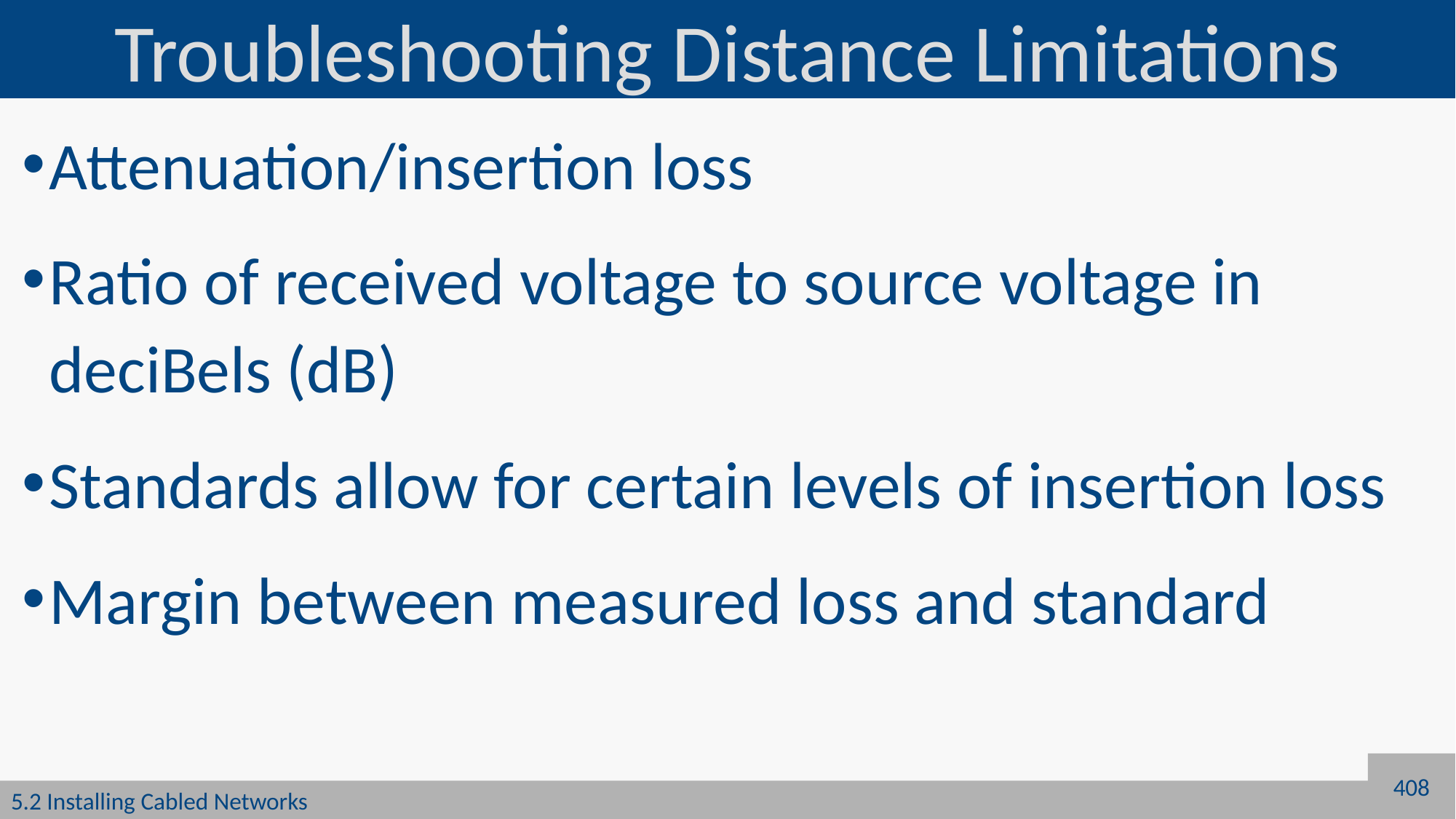

# Troubleshooting Distance Limitations
Attenuation/insertion loss
Ratio of received voltage to source voltage in deciBels (dB)
Standards allow for certain levels of insertion loss
Margin between measured loss and standard

408
5.2 Installing Cabled Networks